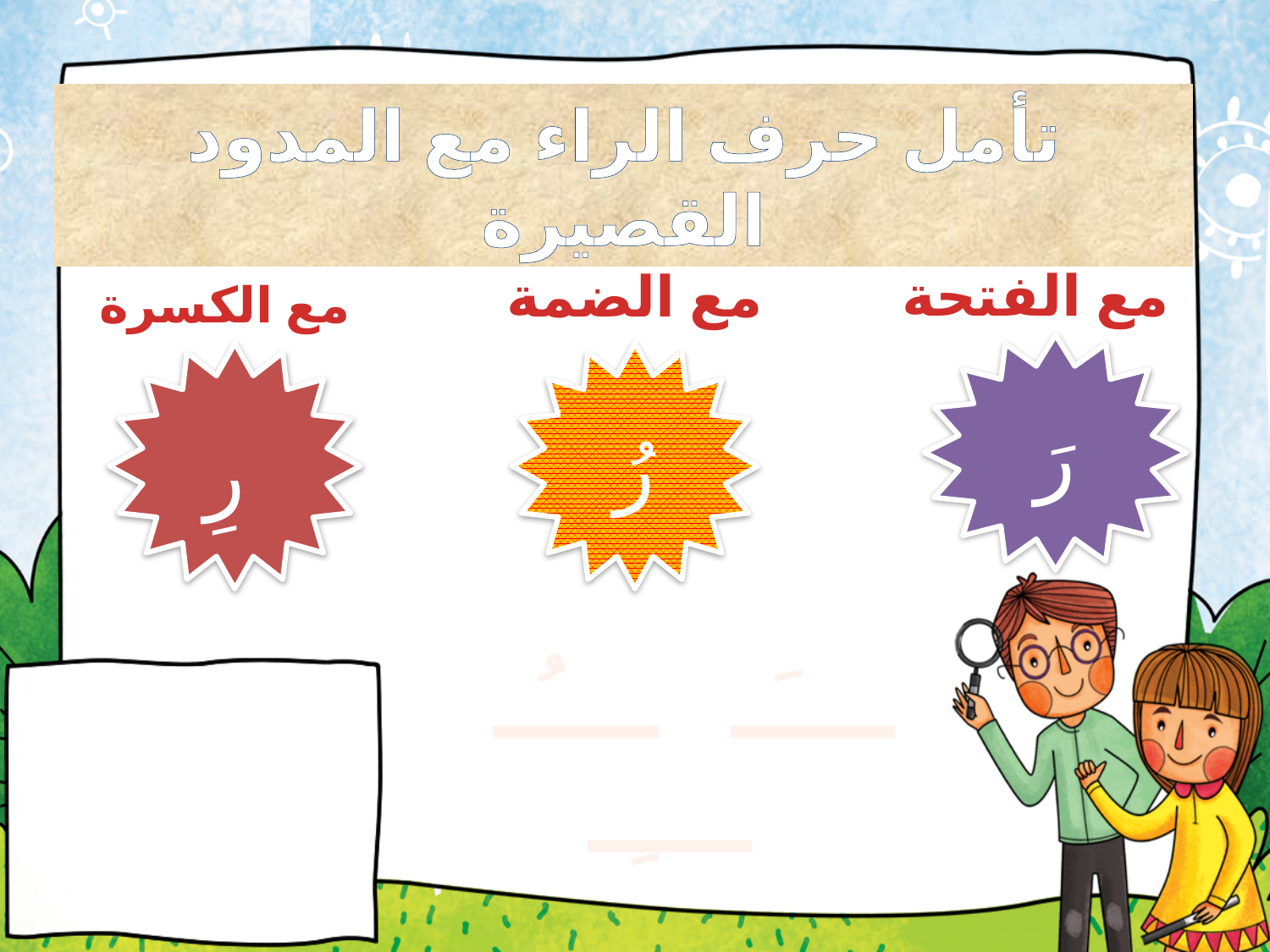

تأمل حرف الراء مع المدود القصيرة
مع الضمة
مع الفتحة
مع الكسرة

رَ
رُ
رِ
ـــــَ   ـــــُ   ـــــِ